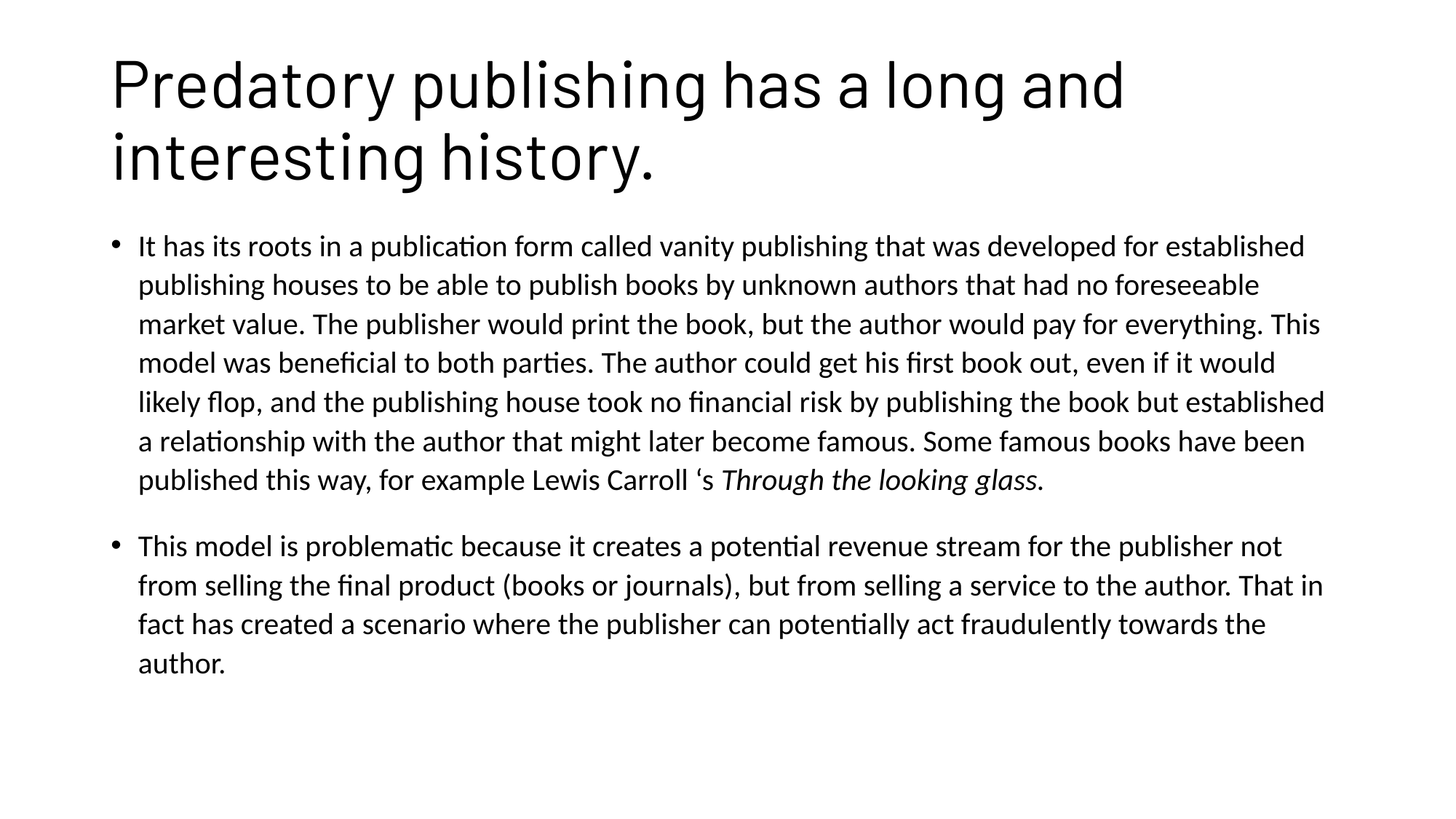

# Predatory publishing has a long and interesting history.
It has its roots in a publication form called vanity publishing that was developed for established publishing houses to be able to publish books by unknown authors that had no foreseeable market value. The publisher would print the book, but the author would pay for everything. This model was beneficial to both parties. The author could get his first book out, even if it would likely flop, and the publishing house took no financial risk by publishing the book but established a relationship with the author that might later become famous. Some famous books have been published this way, for example Lewis Carroll ‘s Through the looking glass.
This model is problematic because it creates a potential revenue stream for the publisher not from selling the final product (books or journals), but from selling a service to the author. That in fact has created a scenario where the publisher can potentially act fraudulently towards the author.